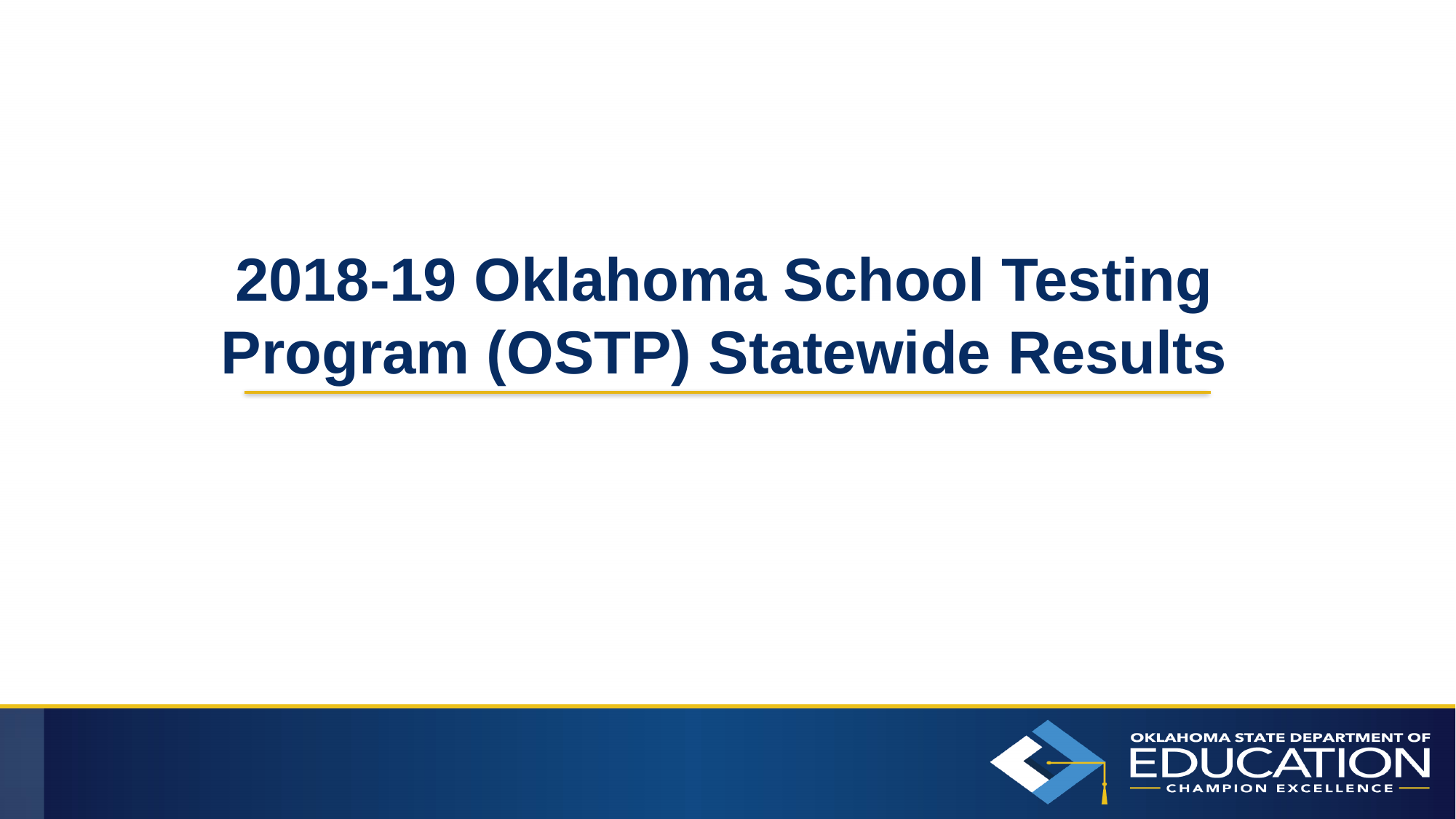

# 2018-19 Oklahoma School Testing Program (OSTP) Statewide Results